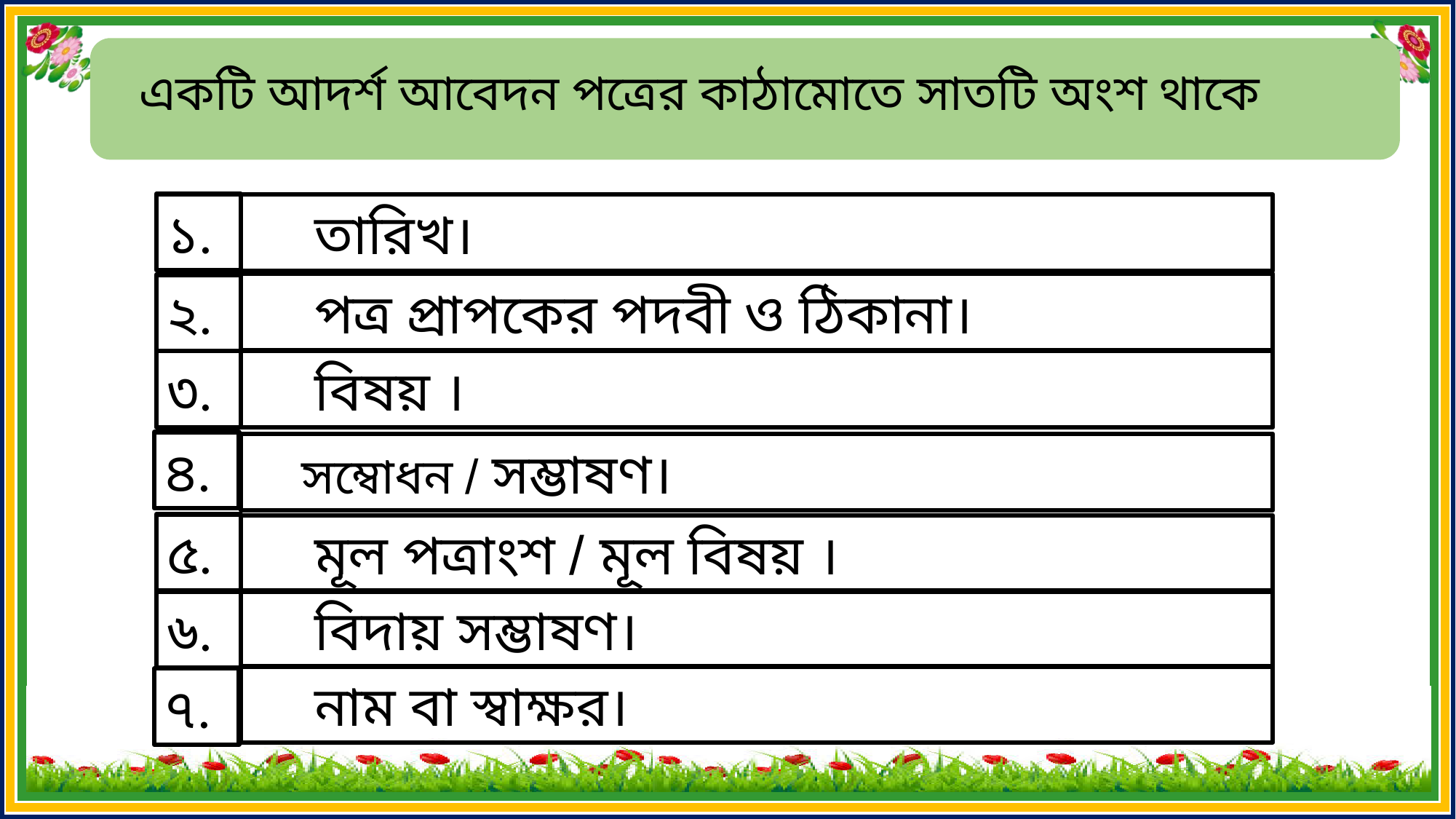

একটি আদর্শ আবেদন পত্রের কাঠামোতে সাতটি অংশ থাকে
১
১.
     তারিখ।
     পত্র প্রাপকের পদবী ও ঠিকানা।
২.
৩.
     বিষয় ।
৪.
    সম্বোধন / সম্ভাষণ।
৫.
     মূল পত্রাংশ / মূল বিষয় ।
     বিদায় সম্ভাষণ।
৬.
     নাম বা স্বাক্ষর।
৭.